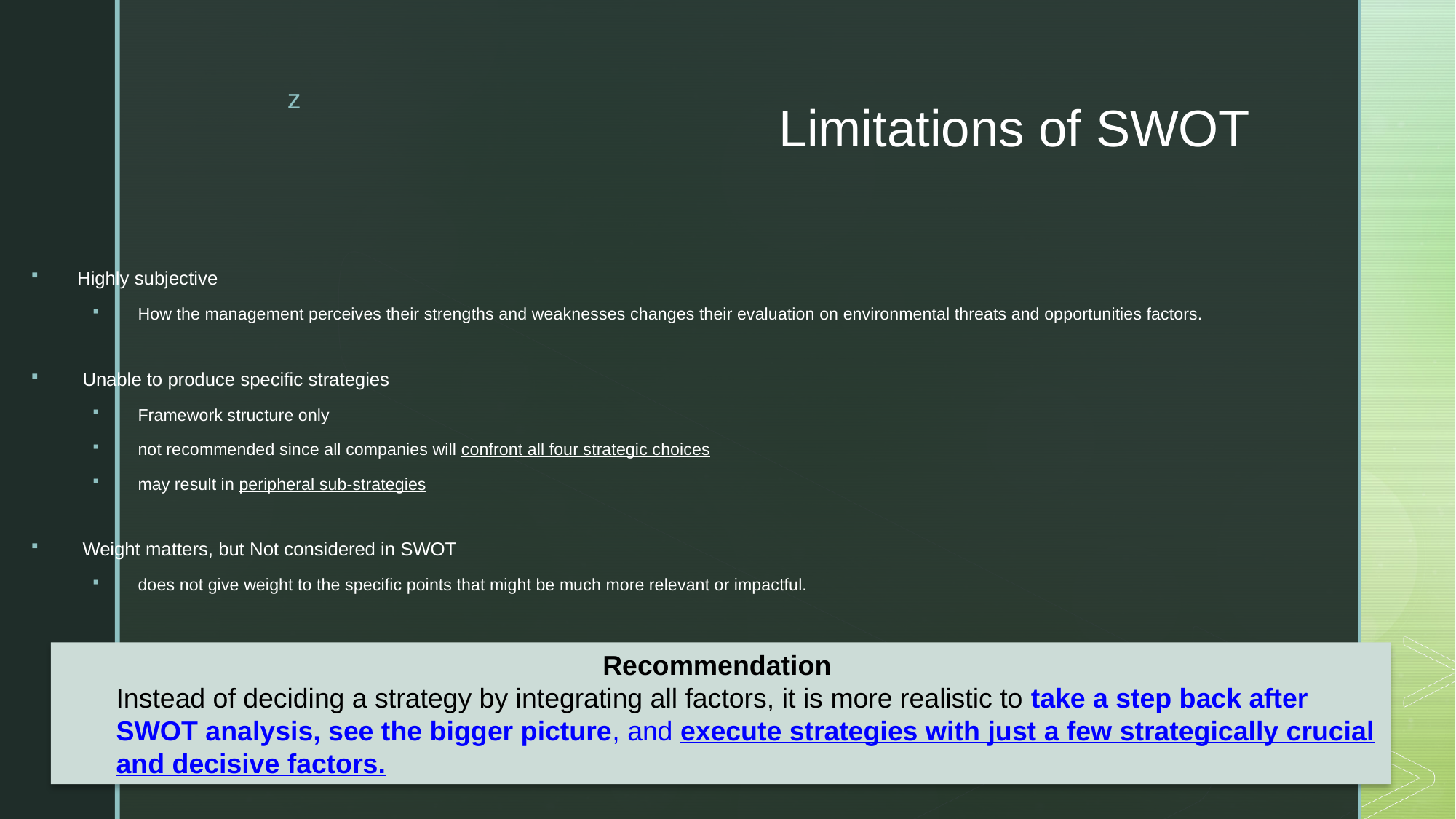

# Limitations of SWOT
Highly subjective
How the management perceives their strengths and weaknesses changes their evaluation on environmental threats and opportunities factors.
 Unable to produce specific strategies
Framework structure only
not recommended since all companies will confront all four strategic choices
may result in peripheral sub-strategies
 Weight matters, but Not considered in SWOT
does not give weight to the specific points that might be much more relevant or impactful.

Recommendation
Instead of deciding a strategy by integrating all factors, it is more realistic to take a step back after SWOT analysis, see the bigger picture, and execute strategies with just a few strategically crucial and decisive factors.